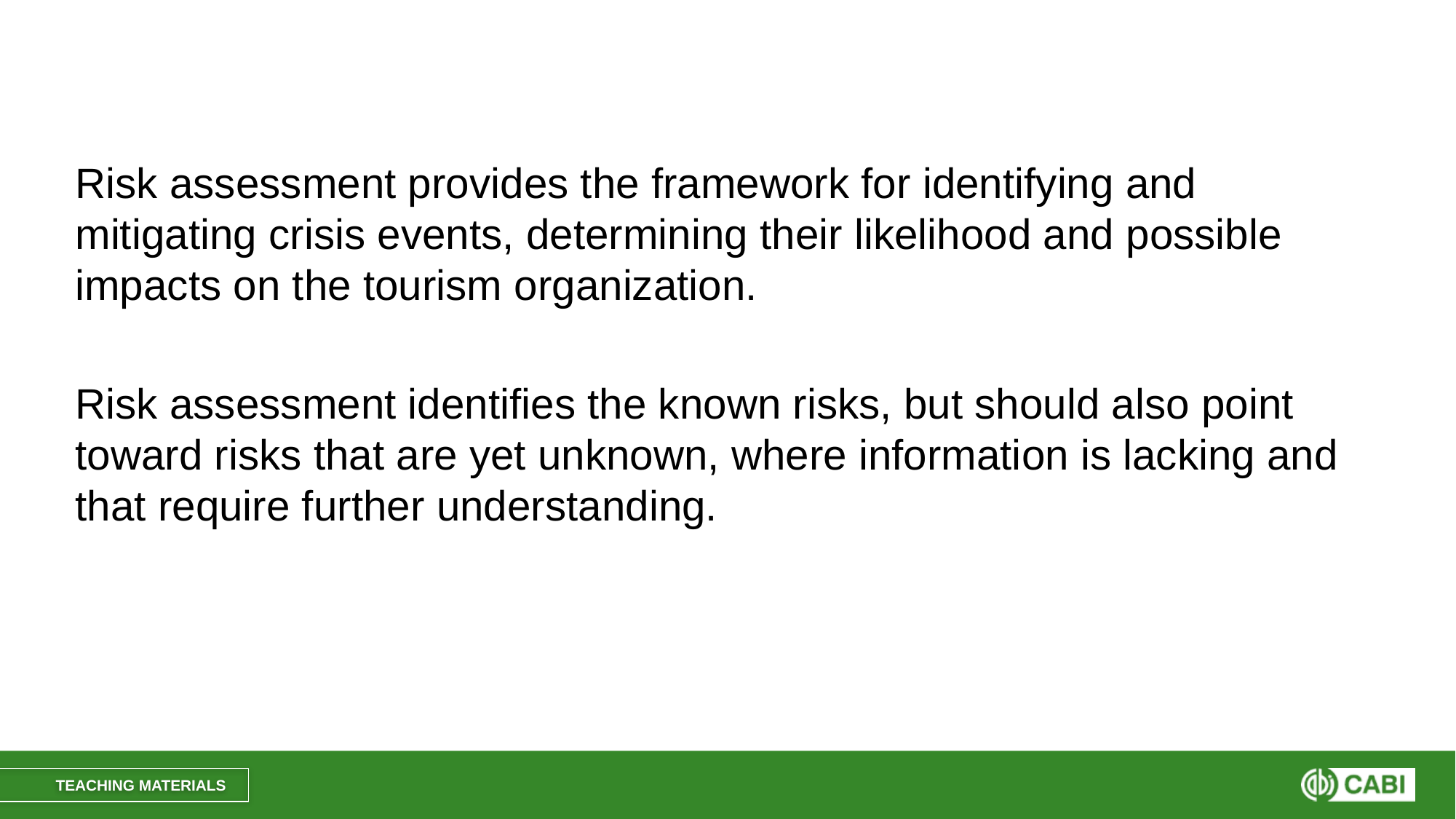

#
Risk assessment provides the framework for identifying and mitigating crisis events, determining their likelihood and possible impacts on the tourism organization.

Risk assessment identifies the known risks, but should also point toward risks that are yet unknown, where information is lacking and that require further understanding.